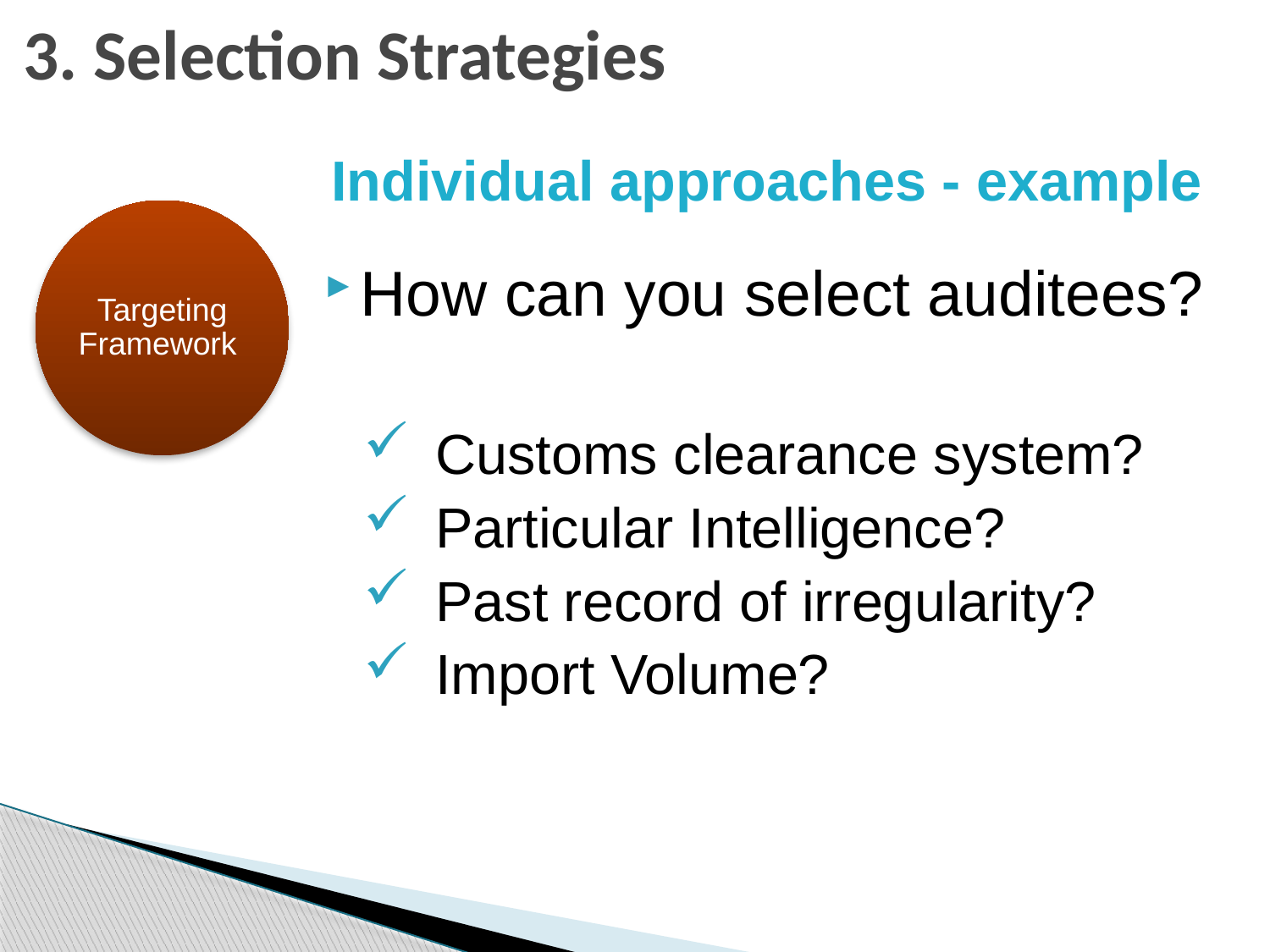

3. Selection Strategies
# Individual approaches - example

Targeting Framework
How can you select auditees?

Customs clearance system?
Particular Intelligence?
Past record of irregularity?
Import Volume?